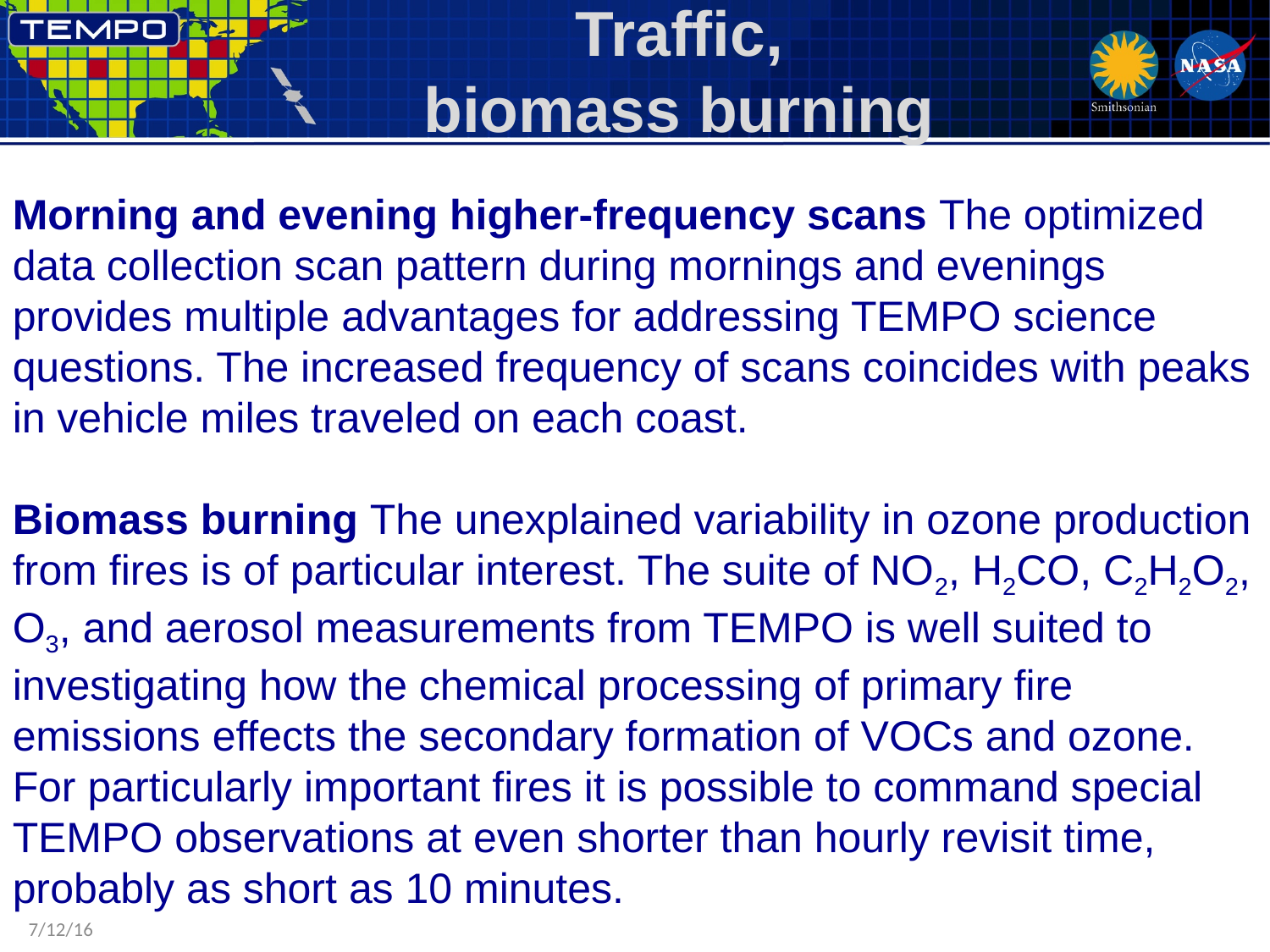

# Traffic, biomass burning
Morning and evening higher-frequency scans The optimized data collection scan pattern during mornings and evenings provides multiple advantages for addressing TEMPO science questions. The increased frequency of scans coincides with peaks in vehicle miles traveled on each coast.

Biomass burning The unexplained variability in ozone production from fires is of particular interest. The suite of NO2, H2CO, C2H2O2, O3, and aerosol measurements from TEMPO is well suited to investigating how the chemical processing of primary fire emissions effects the secondary formation of VOCs and ozone. For particularly important fires it is possible to command special TEMPO observations at even shorter than hourly revisit time, probably as short as 10 minutes.
7/12/16